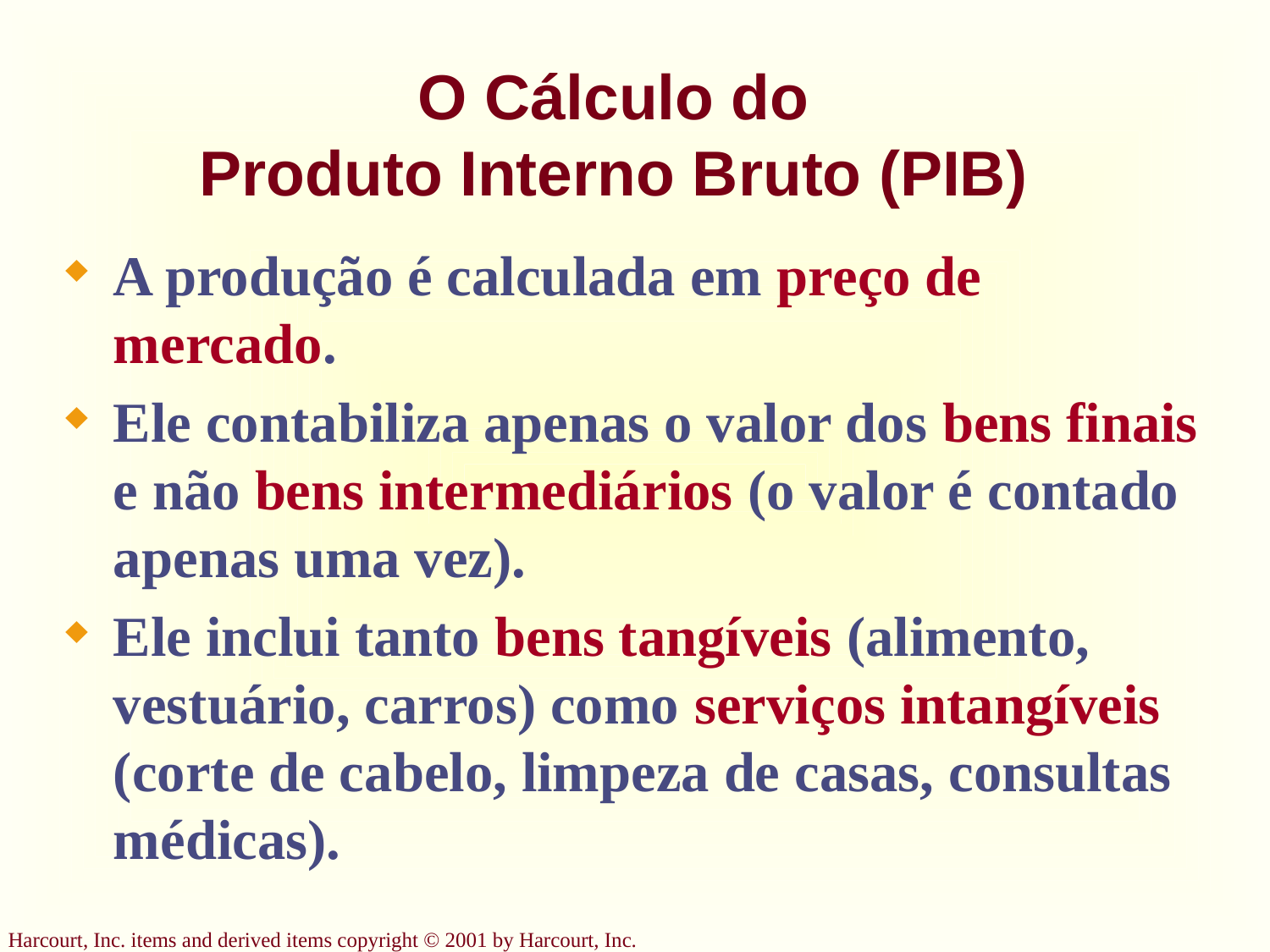

# O Cálculo do Produto Interno Bruto (PIB)
A produção é calculada em preço de mercado.
Ele contabiliza apenas o valor dos bens finais e não bens intermediários (o valor é contado apenas uma vez).
Ele inclui tanto bens tangíveis (alimento, vestuário, carros) como serviços intangíveis (corte de cabelo, limpeza de casas, consultas médicas).